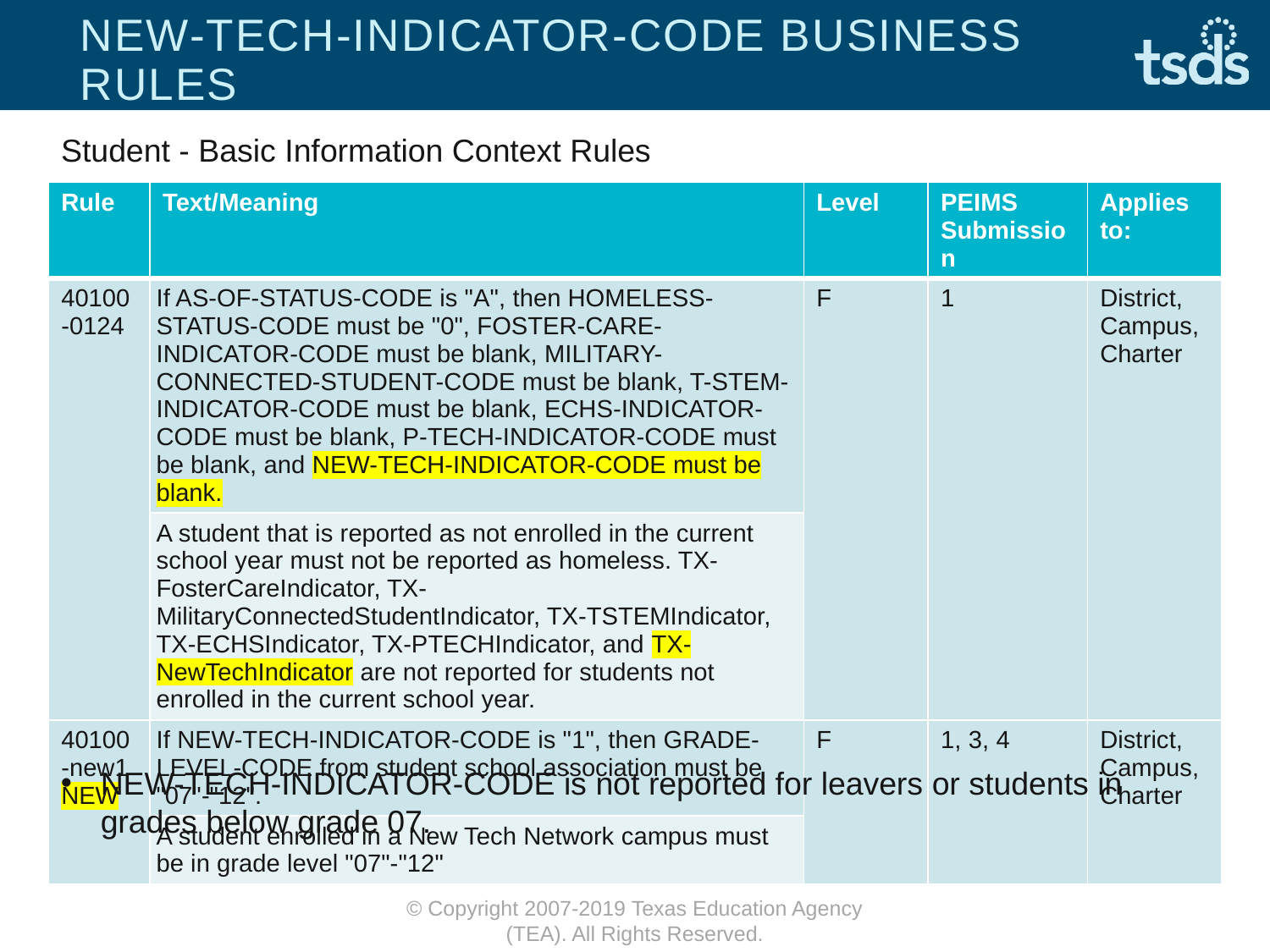

# NEW-TECH-INDICATOR-CODE Business Rules
Student - Basic Information Context Rules
| Rule | Text/Meaning | Level | PEIMS Submission | Applies to: |
| --- | --- | --- | --- | --- |
| 40100-0124 | If AS-OF-STATUS-CODE is "A", then HOMELESS-STATUS-CODE must be "0", FOSTER-CARE-INDICATOR-CODE must be blank, MILITARY-CONNECTED-STUDENT-CODE must be blank, T-STEM-INDICATOR-CODE must be blank, ECHS-INDICATOR-CODE must be blank, P-TECH-INDICATOR-CODE must be blank, and NEW-TECH-INDICATOR-CODE must be blank. | F | 1 | District, Campus, Charter |
|  | A student that is reported as not enrolled in the current school year must not be reported as homeless. TX-FosterCareIndicator, TX-MilitaryConnectedStudentIndicator, TX-TSTEMIndicator, TX-ECHSIndicator, TX-PTECHIndicator, and TX-NewTechIndicator are not reported for students not enrolled in the current school year. |  |  |  |
| 40100-new1 NEW | If NEW-TECH-INDICATOR-CODE is "1", then GRADE-LEVEL-CODE from student school association must be "07"-"12". | F | 1, 3, 4 | District, Campus, Charter |
|  | A student enrolled in a New Tech Network campus must be in grade level "07"-"12" |  |  |  |
NEW-TECH-INDICATOR-CODE is not reported for leavers or students in grades below grade 07.